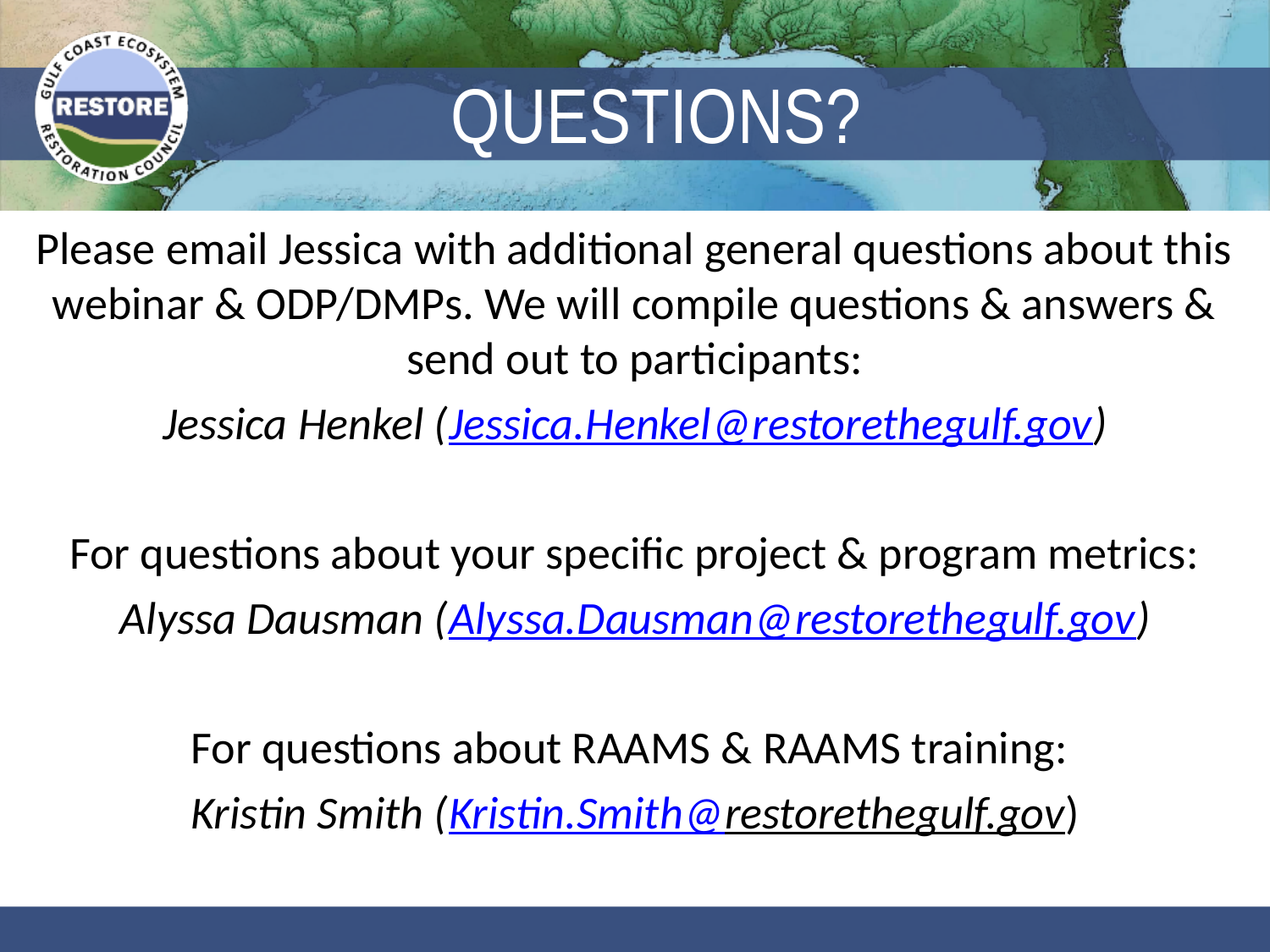

# QUESTIONS?
Please email Jessica with additional general questions about this webinar & ODP/DMPs. We will compile questions & answers & send out to participants:
Jessica Henkel (Jessica.Henkel@restorethegulf.gov)

For questions about your specific project & program metrics:
 Alyssa Dausman (Alyssa.Dausman@restorethegulf.gov)

For questions about RAAMS & RAAMS training:
Kristin Smith (Kristin.Smith@restorethegulf.gov)